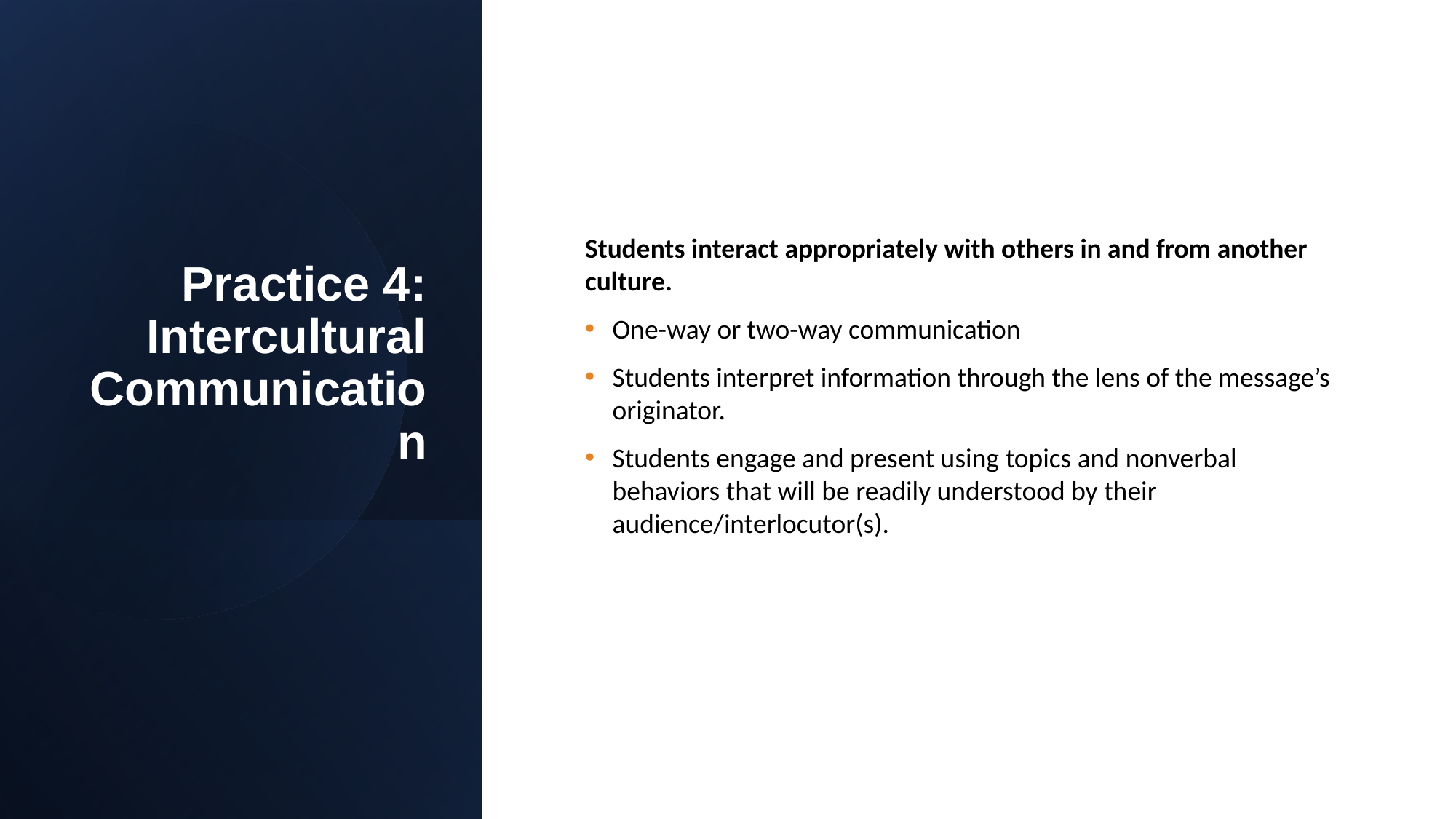

# Practice 4: Intercultural Communication
Students interact appropriately with others in and from another culture.
One-way or two-way communication
Students interpret information through the lens of the message’s originator.
Students engage and present using topics and nonverbal behaviors that will be readily understood by their audience/interlocutor(s).